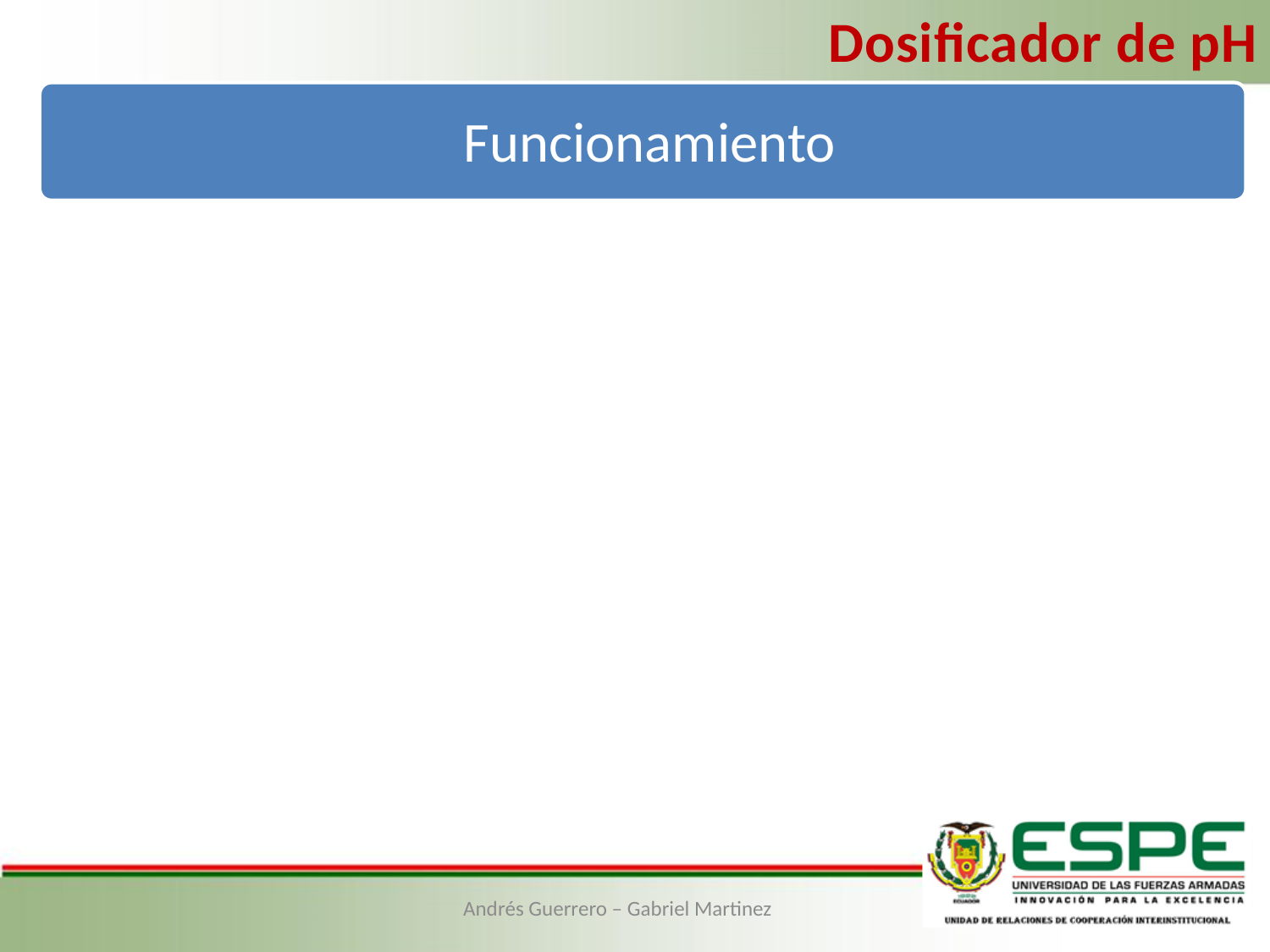

Dosificador de pH
Funcionamiento

Andrés Guerrero – Gabriel Martinez